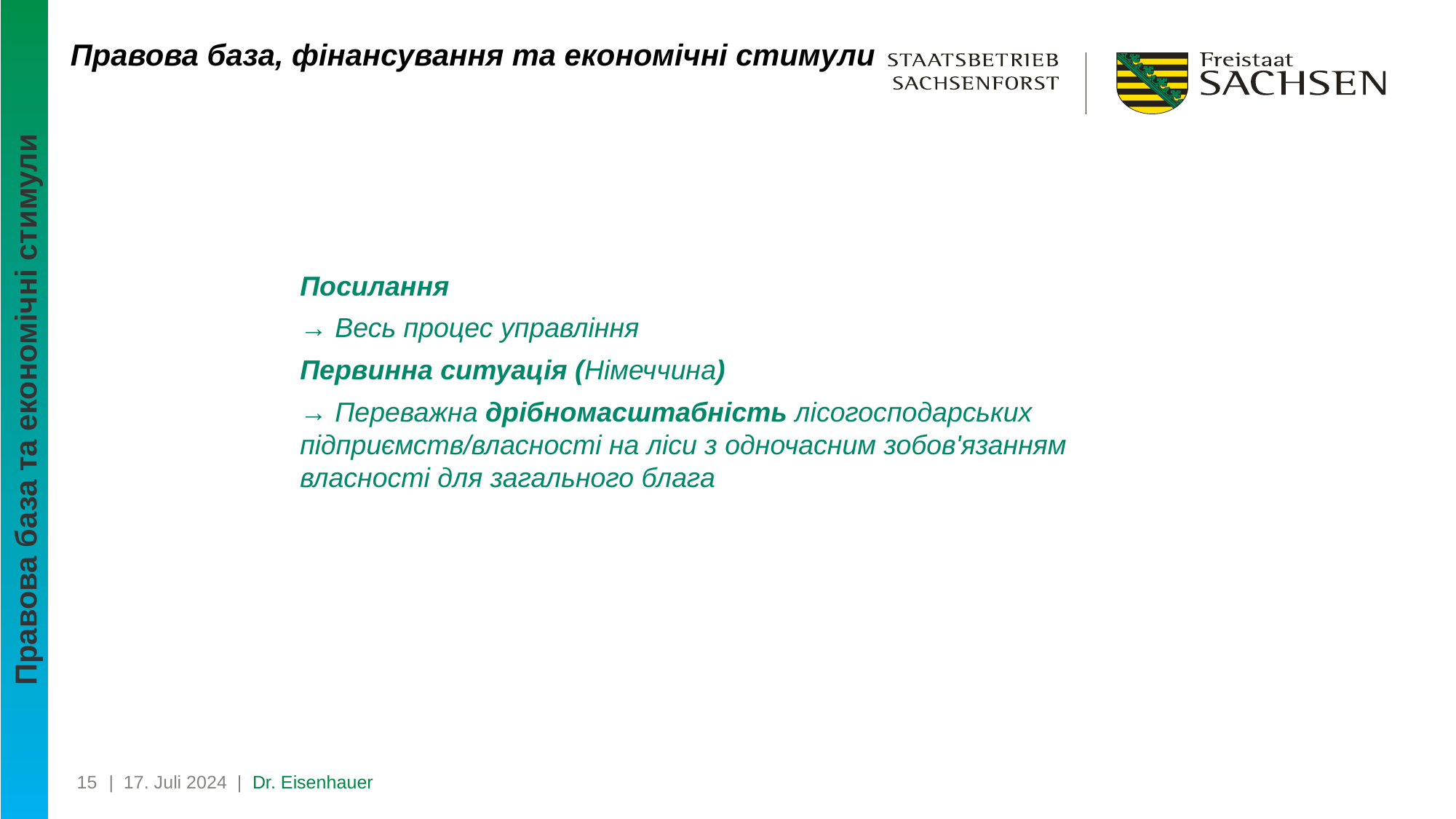

# Правова база, фінансування та економічні стимули
Посилання
→ Весь процес управління
Первинна ситуація (Німеччина)
→ Переважна дрібномасштабність лісогосподарських підприємств/власності на ліси з одночасним зобов'язанням власності для загального блага
Правова база та економічні стимули
15
|  17. Juli 2024  |  Dr. Eisenhauer